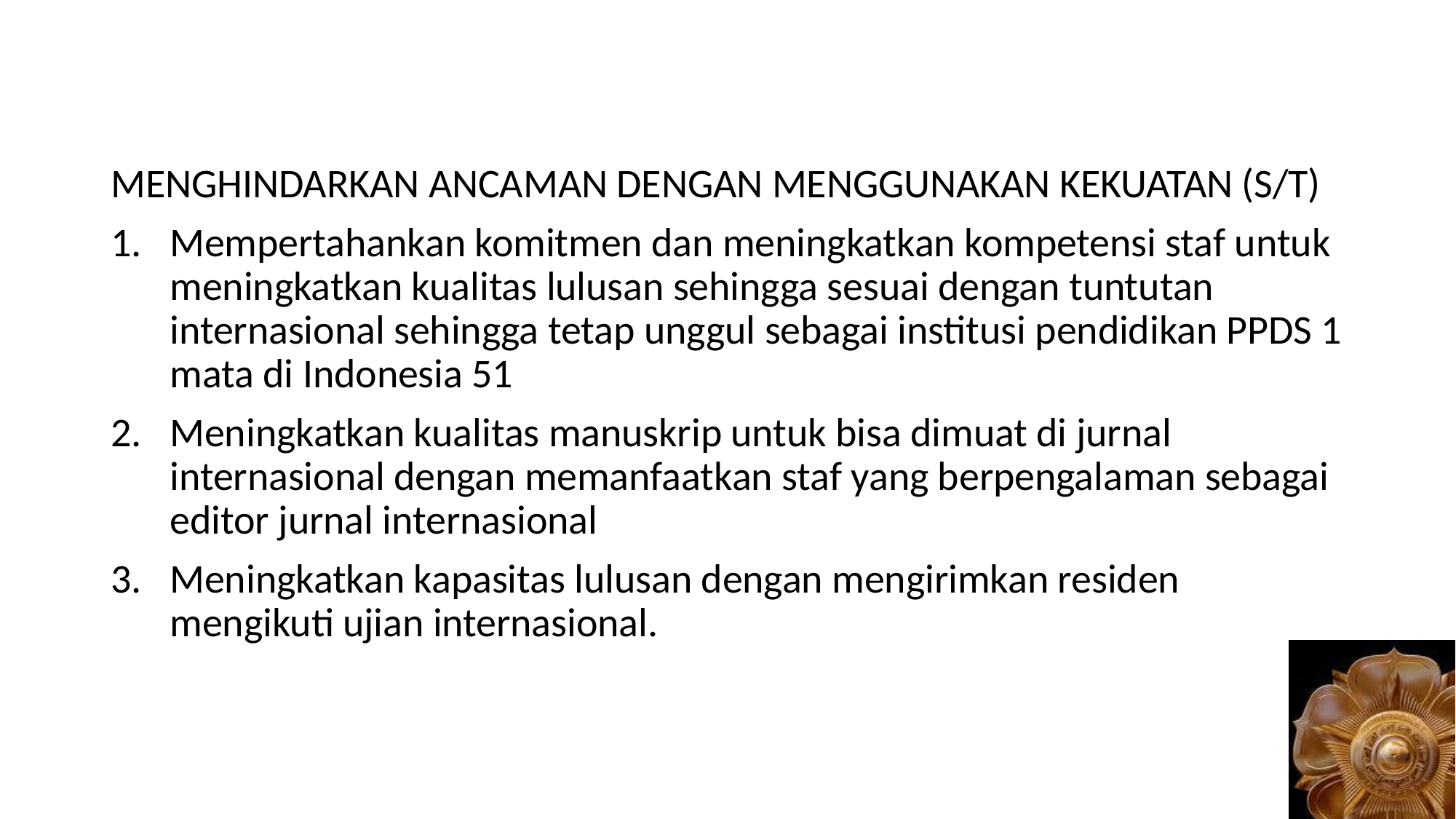

MENGHINDARKAN ANCAMAN DENGAN MENGGUNAKAN KEKUATAN (S/T)
Mempertahankan komitmen dan meningkatkan kompetensi staf untuk meningkatkan kualitas lulusan sehingga sesuai dengan tuntutan internasional sehingga tetap unggul sebagai institusi pendidikan PPDS 1 mata di Indonesia 51
Meningkatkan kualitas manuskrip untuk bisa dimuat di jurnal internasional dengan memanfaatkan staf yang berpengalaman sebagai editor jurnal internasional
Meningkatkan kapasitas lulusan dengan mengirimkan residen mengikuti ujian internasional.